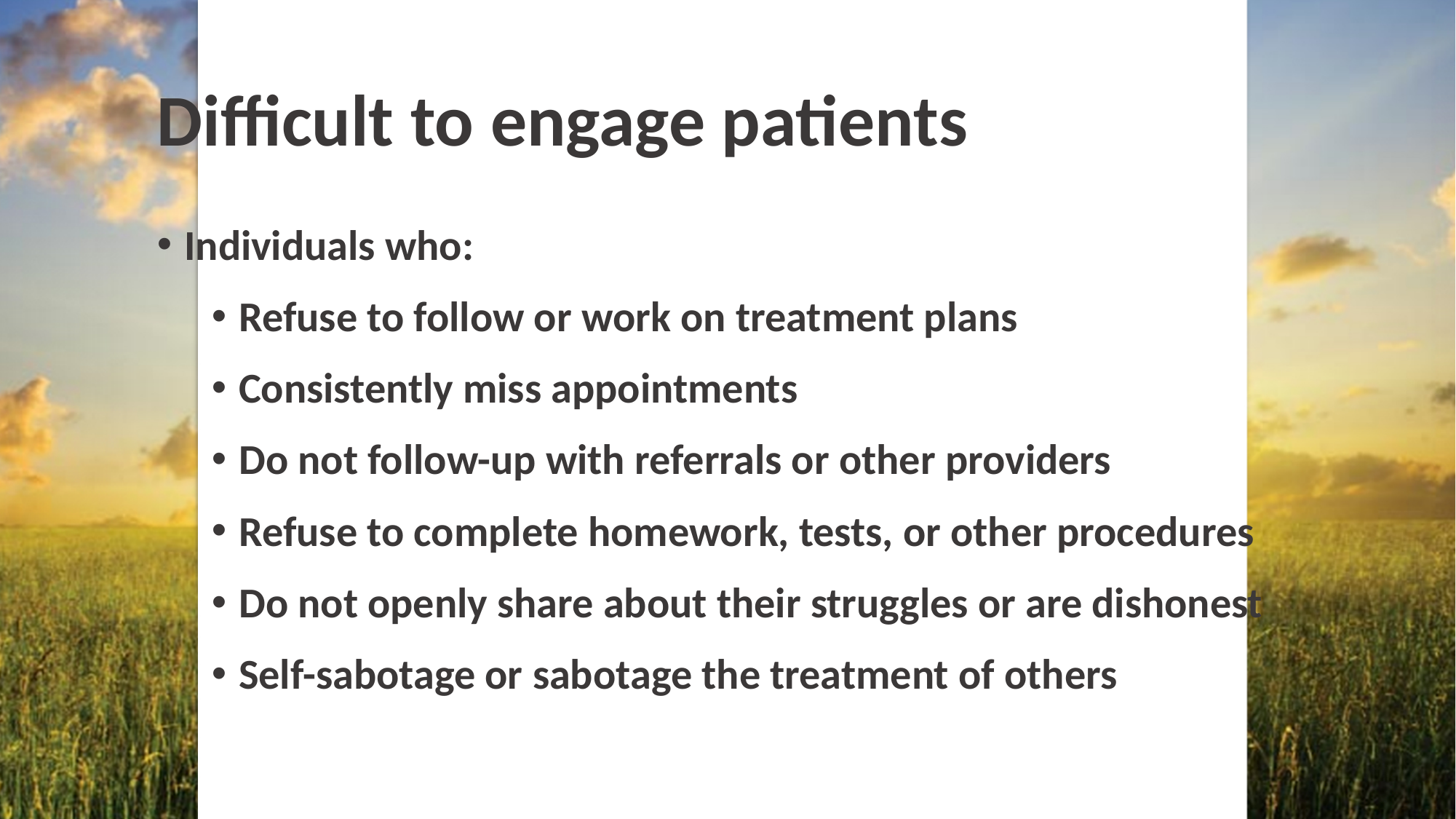

Fundamentals: Concurrent Disorders
# Difficult to engage patients
Individuals who:
Refuse to follow or work on treatment plans
Consistently miss appointments
Do not follow-up with referrals or other providers
Refuse to complete homework, tests, or other procedures
Do not openly share about their struggles or are dishonest
Self-sabotage or sabotage the treatment of others